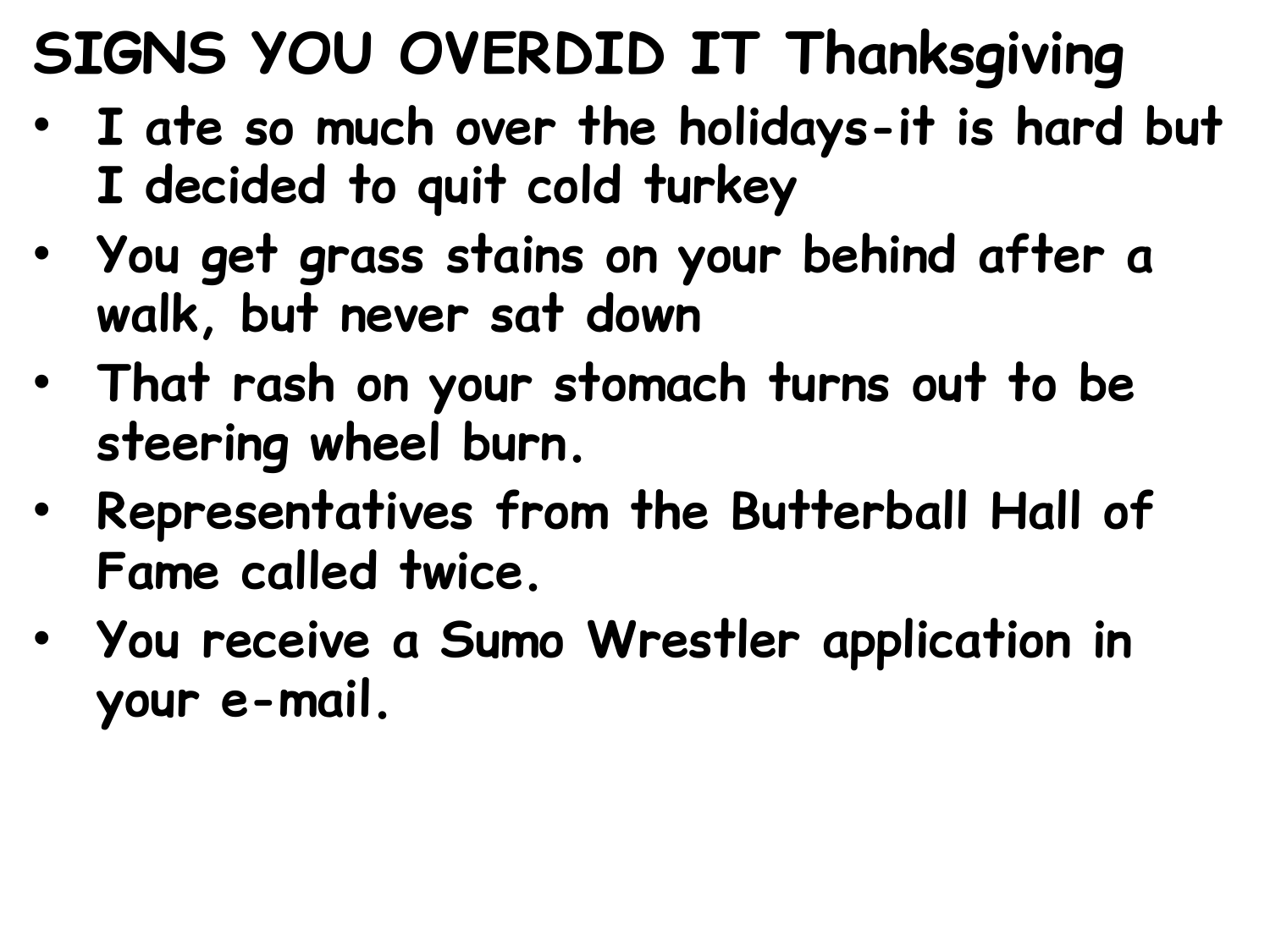

SIGNS YOU OVERDID IT Thanksgiving
I ate so much over the holidays-it is hard but I decided to quit cold turkey
You get grass stains on your behind after a walk, but never sat down
That rash on your stomach turns out to be steering wheel burn.
Representatives from the Butterball Hall of Fame called twice.
You receive a Sumo Wrestler application in your e-mail.